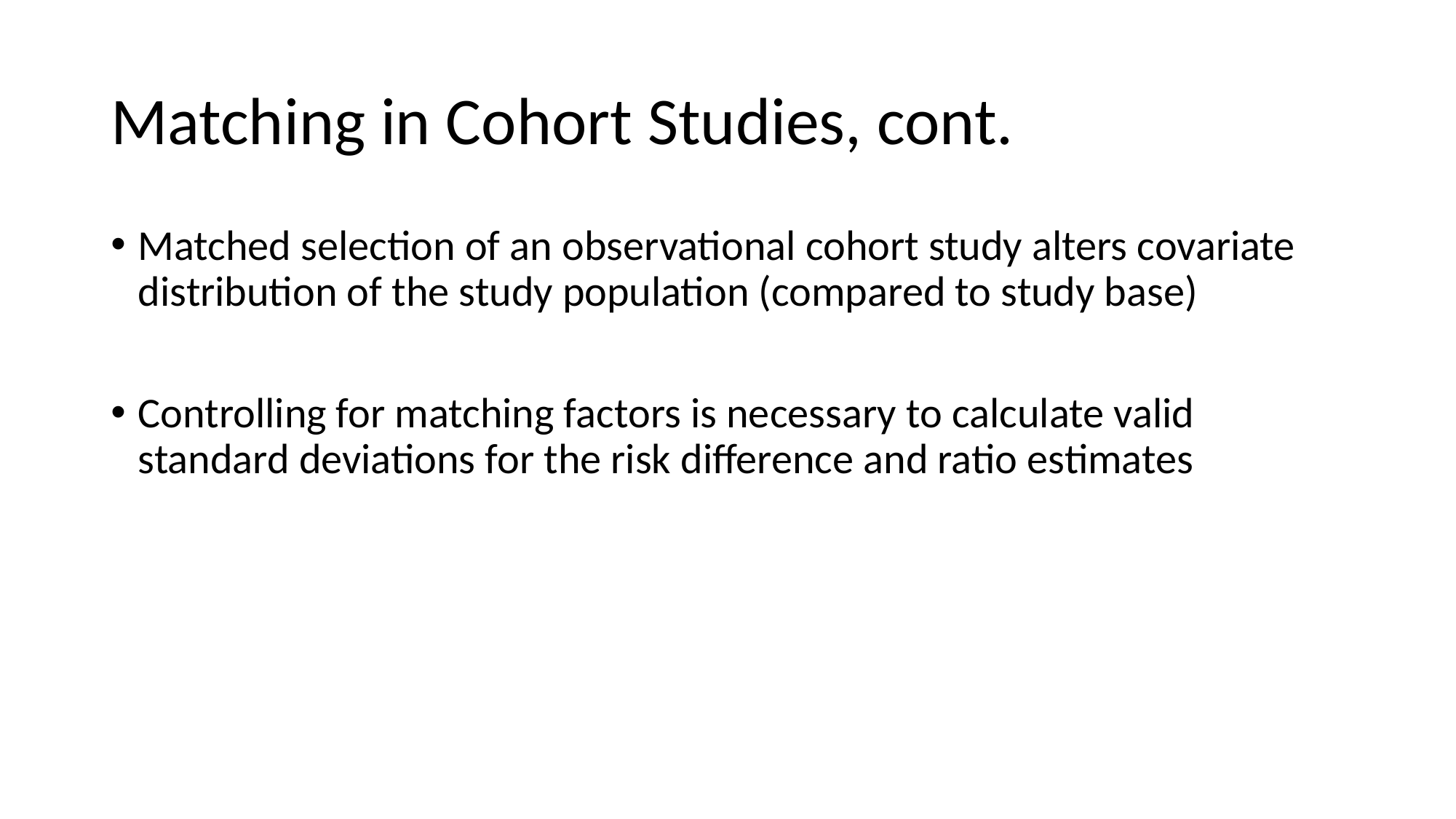

# Matching in Cohort Studies, cont.
Matched selection of an observational cohort study alters covariate distribution of the study population (compared to study base)

Controlling for matching factors is necessary to calculate valid standard deviations for the risk difference and ratio estimates